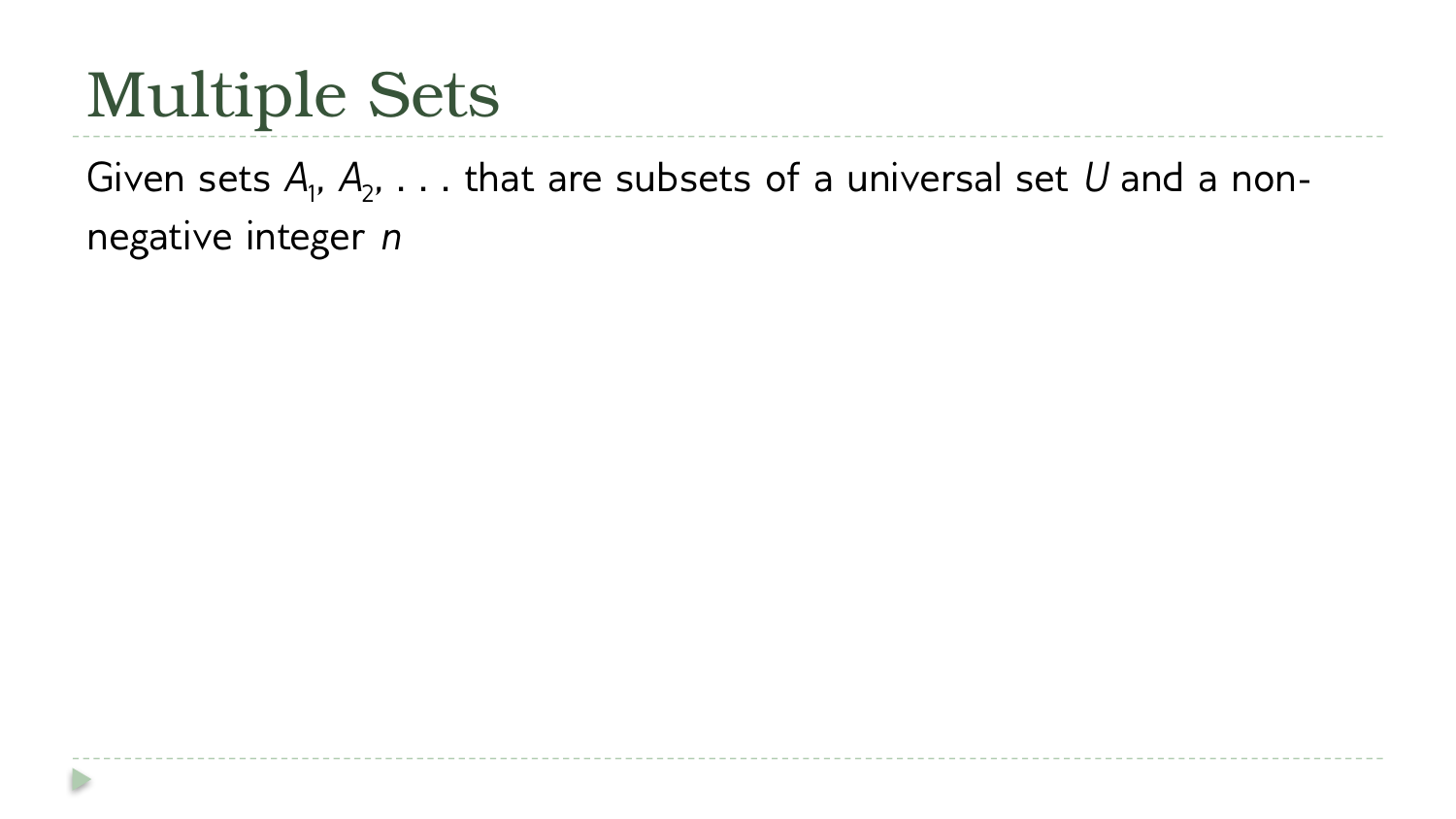

# Multiple Sets
Given sets A1, A2, . . . that are subsets of a universal set U and a non-negative integer n